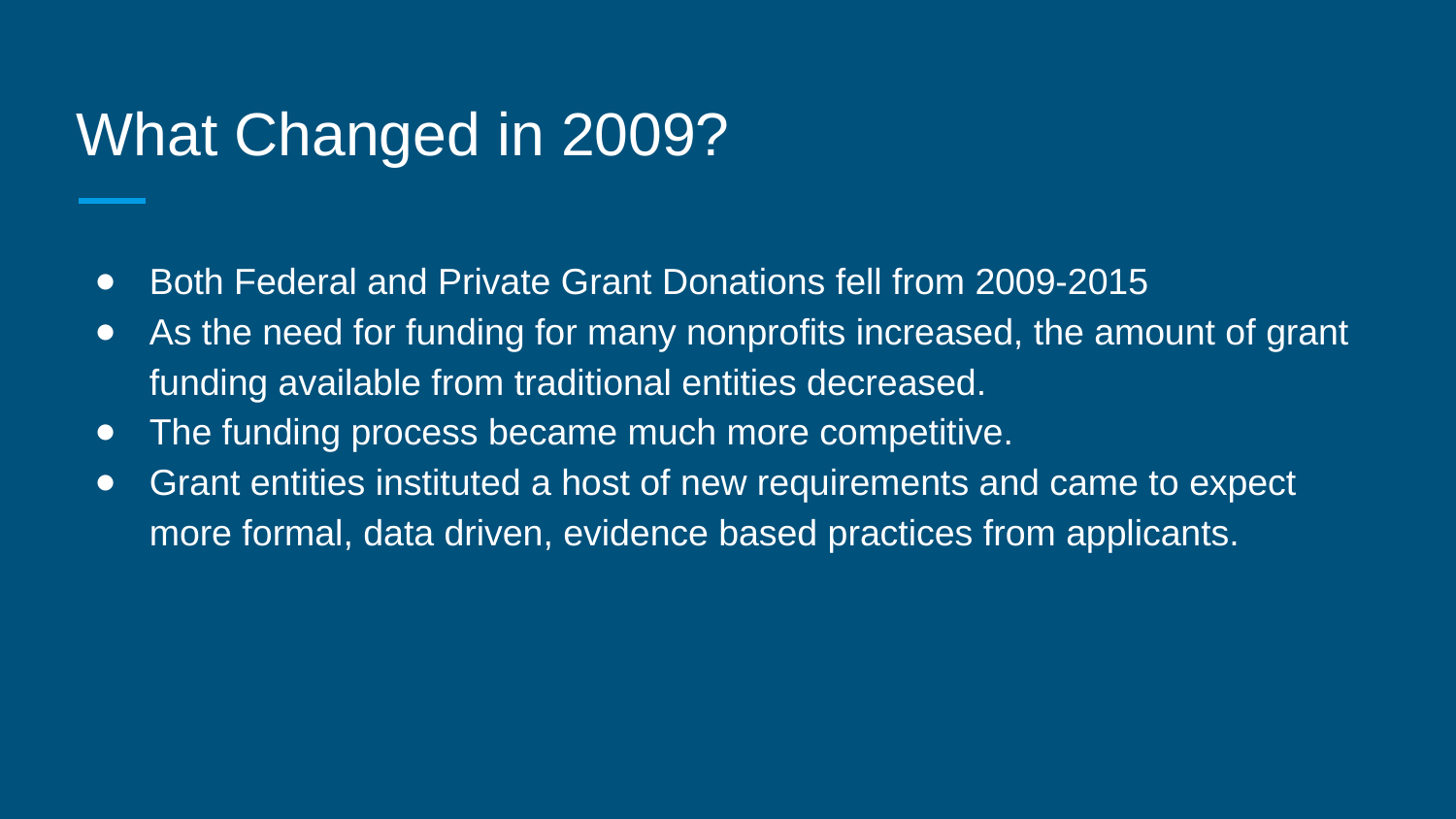

# What Changed in 2009?
Both Federal and Private Grant Donations fell from 2009-2015
As the need for funding for many nonprofits increased, the amount of grant funding available from traditional entities decreased.
The funding process became much more competitive.
Grant entities instituted a host of new requirements and came to expect more formal, data driven, evidence based practices from applicants.